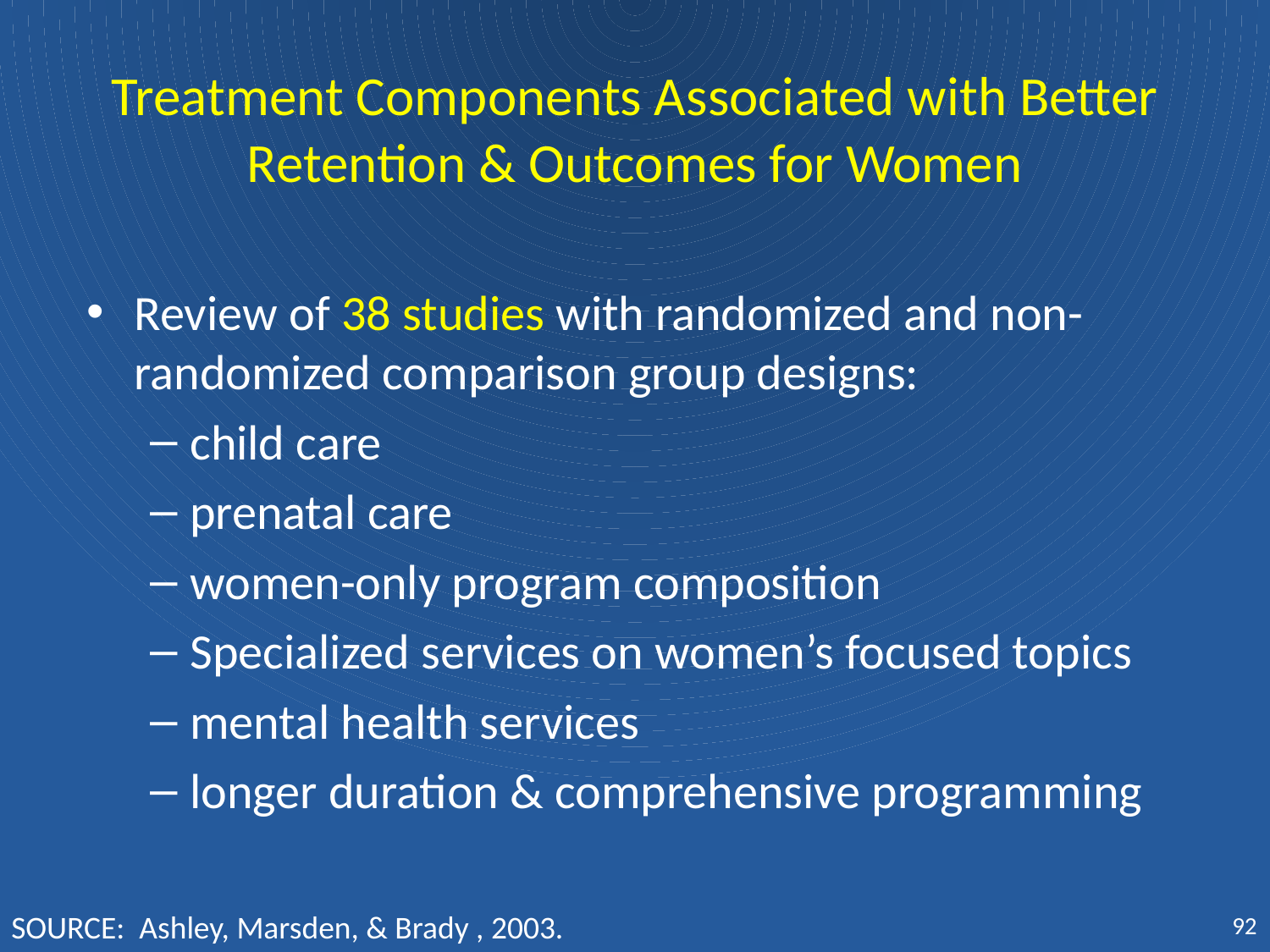

# Treatment Components Associated with Better Retention & Outcomes for Women
Review of 38 studies with randomized and non-randomized comparison group designs:
child care
prenatal care
women-only program composition
Specialized services on women’s focused topics
mental health services
longer duration & comprehensive programming
92
SOURCE:  Ashley, Marsden, & Brady , 2003.